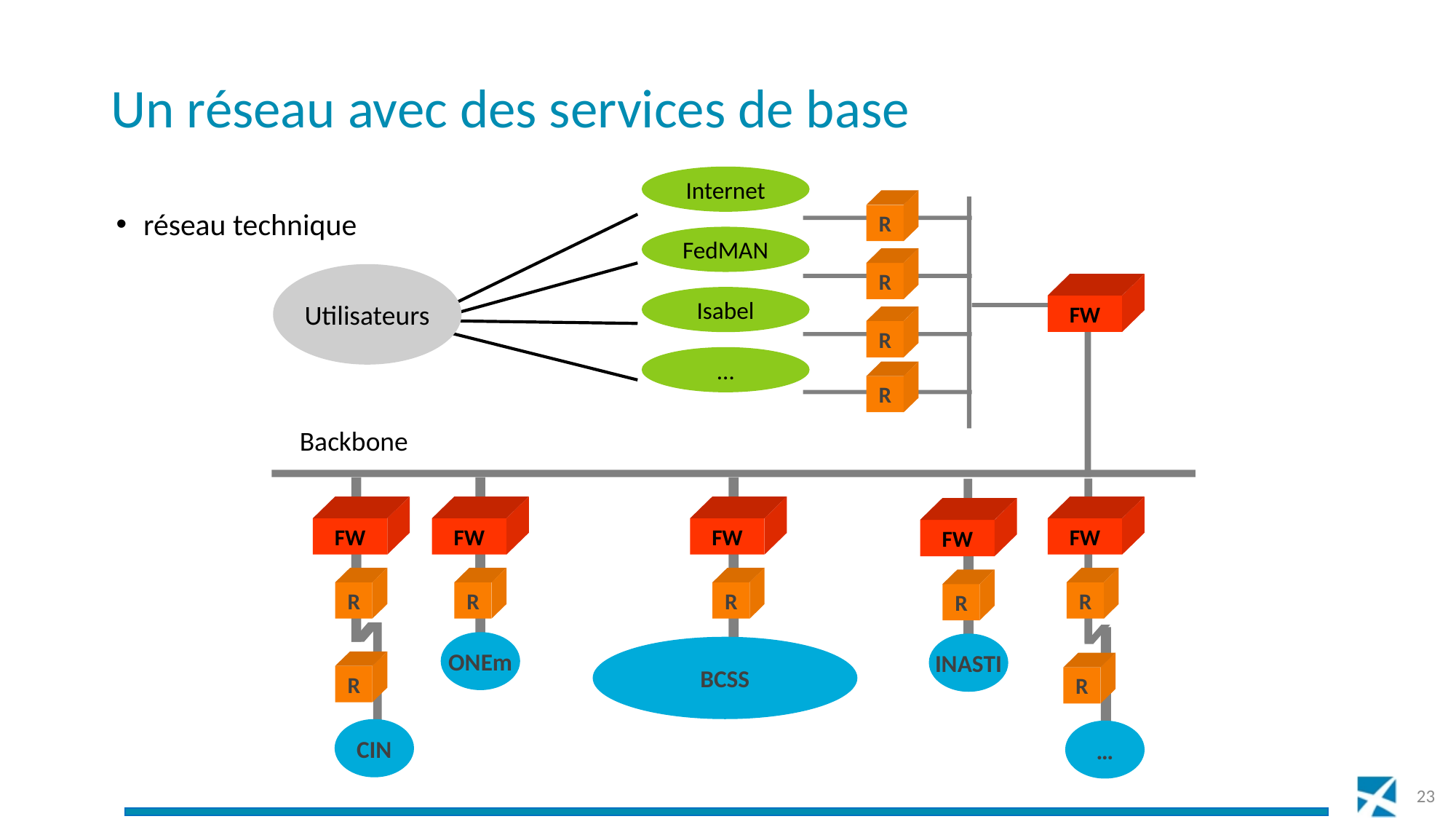

# Un réseau avec des services de base
Internet

R

R
Utilisateurs

FW

R

R

Backbone

FW
FW
FW
FW
FW

R
R
R
R
R

ONEm
INASTI
BCSS

R
R
CIN
…
réseau technique
FedMAN
Isabel
…